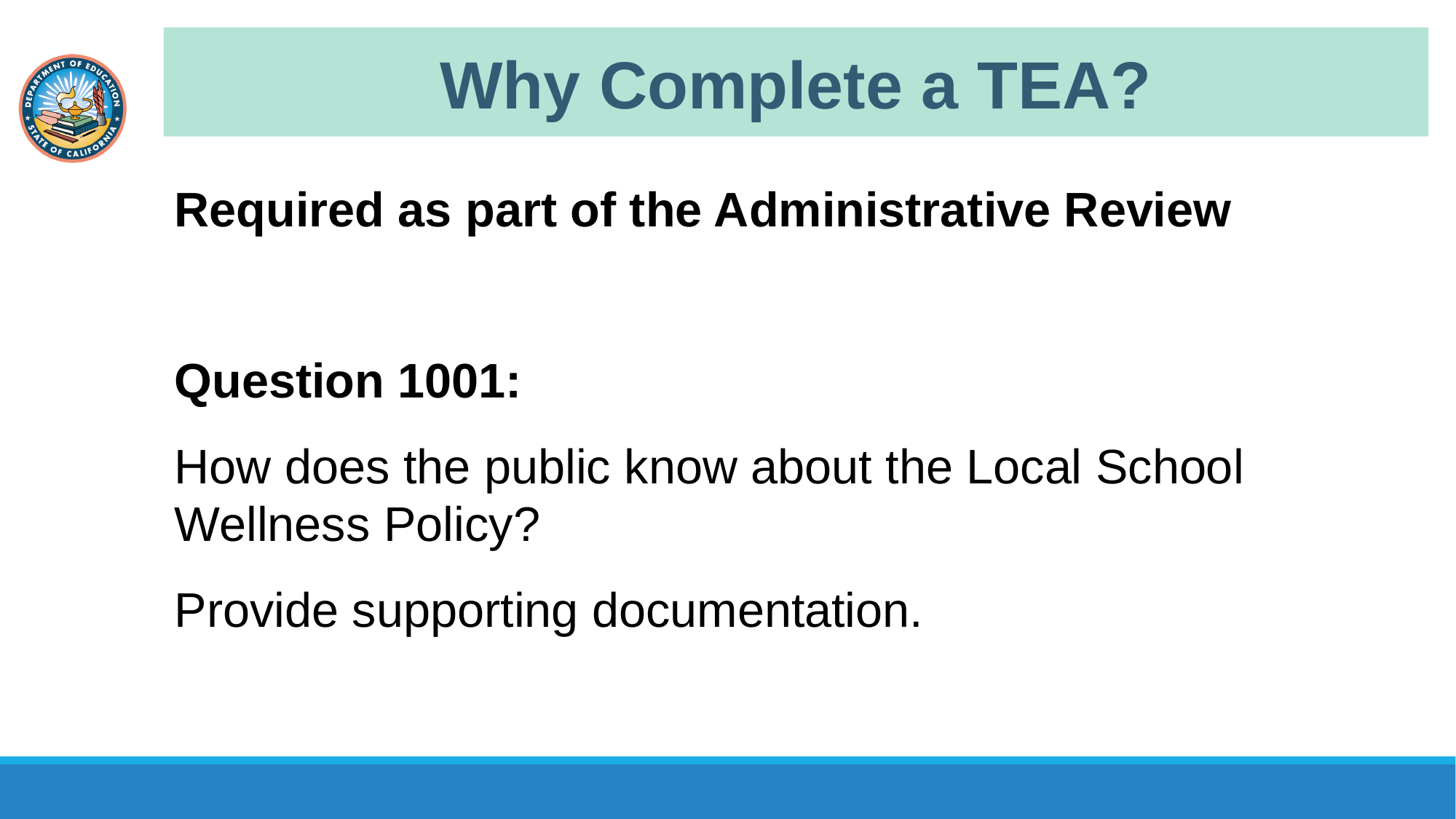

# Why Complete a TEA?
Required as part of the Administrative Review

Question 1001:
How does the public know about the Local School Wellness Policy?
Provide supporting documentation.